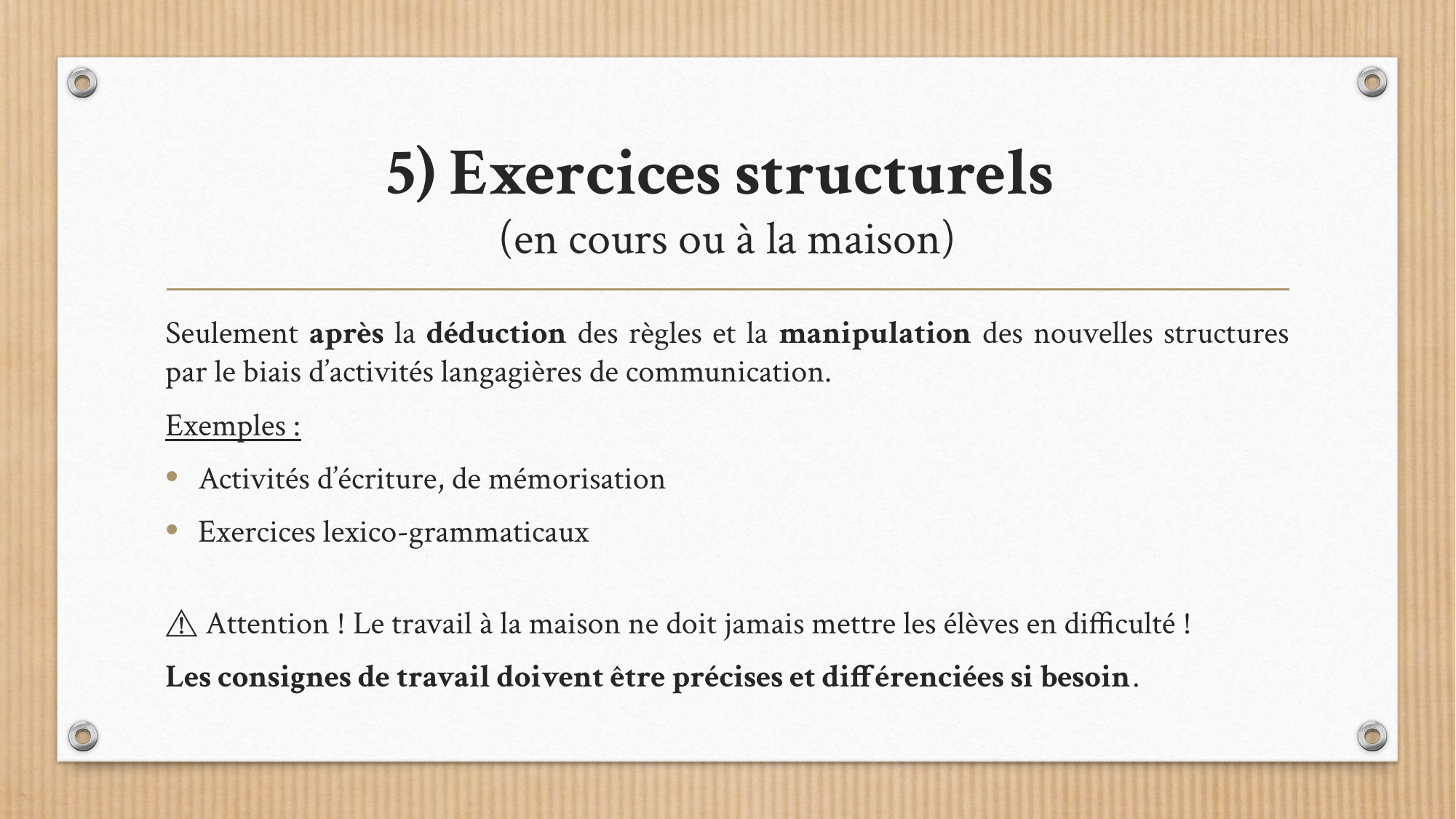

# 5) Exercices structurels (en cours ou à la maison)
Seulement après la déduction des règles et la manipulation des nouvelles structures par le biais d’activités langagières de communication.
Exemples :
Activités d’écriture, de mémorisation
Exercices lexico-grammaticaux

⚠️ Attention ! Le travail à la maison ne doit jamais mettre les élèves en difficulté !
Les consignes de travail doivent être précises et différenciées si besoin.